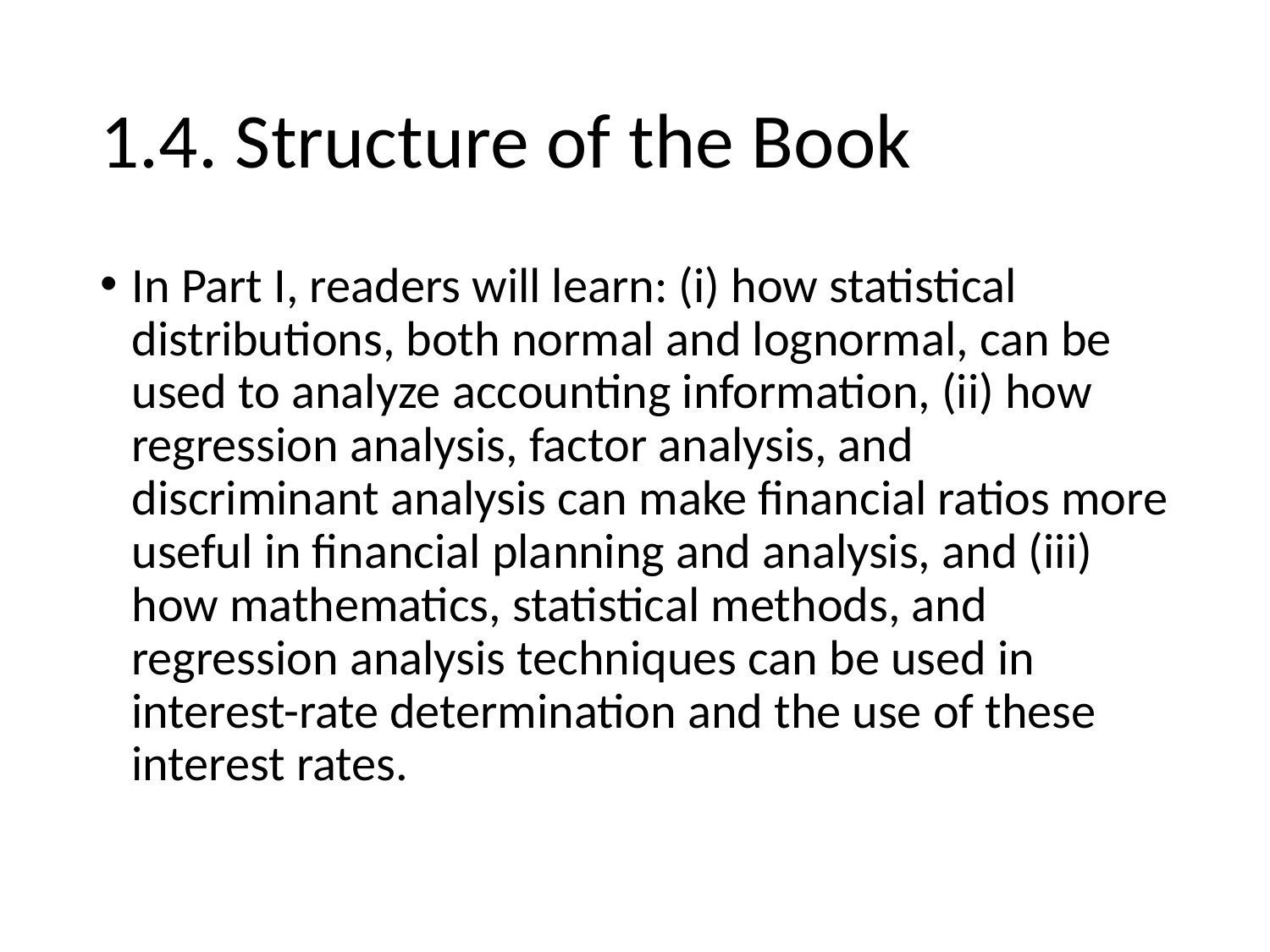

# 1.4. Structure of the Book
In Part I, readers will learn: (i) how statistical distributions, both normal and lognormal, can be used to analyze accounting information, (ii) how regression analysis, factor analysis, and discriminant analysis can make financial ratios more useful in financial planning and analysis, and (iii) how mathematics, statistical methods, and regression analysis techniques can be used in interest-rate determination and the use of these interest rates.